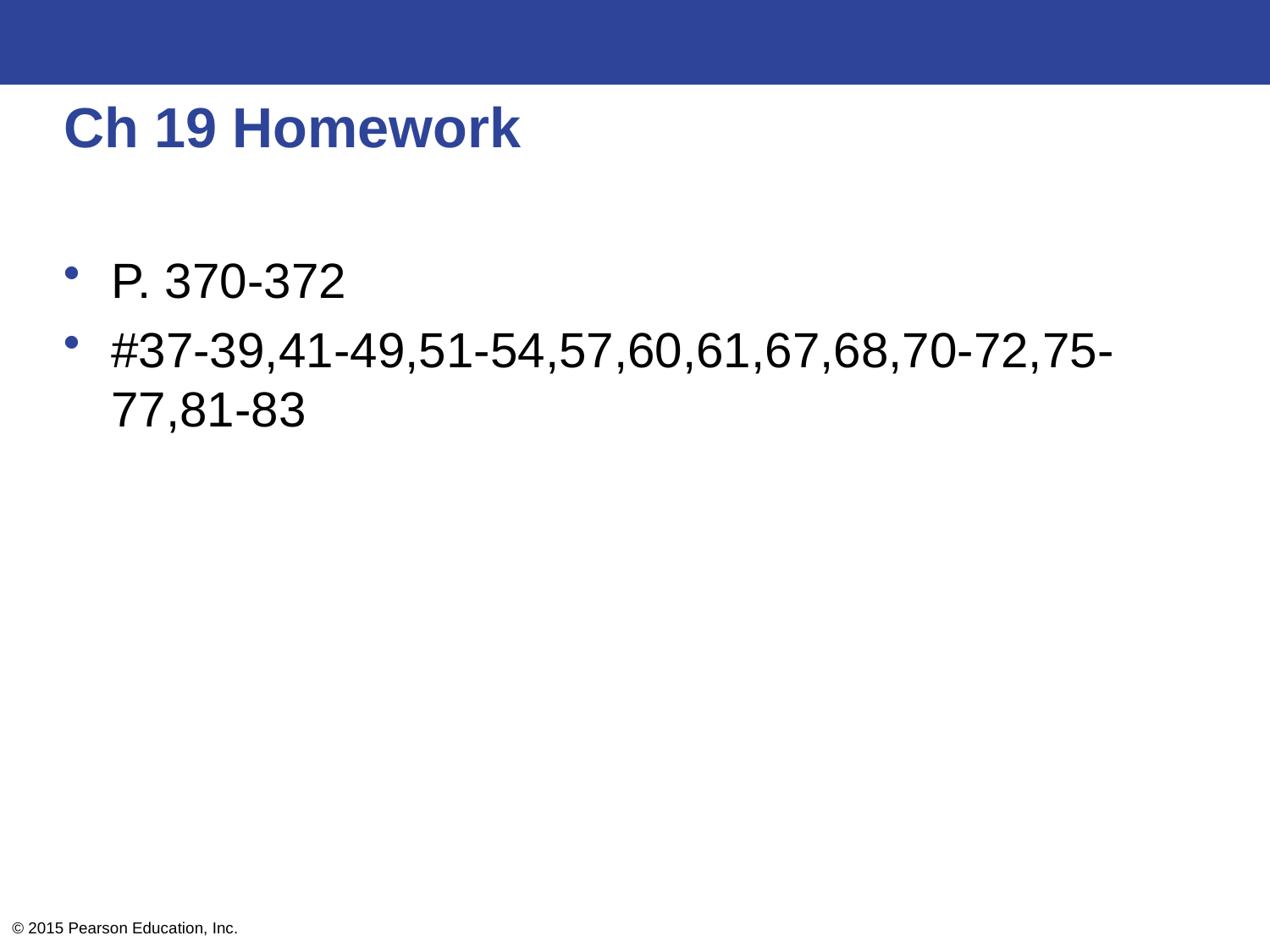

# Ch 19 Homework
P. 370-372
#37-39,41-49,51-54,57,60,61,67,68,70-72,75-77,81-83